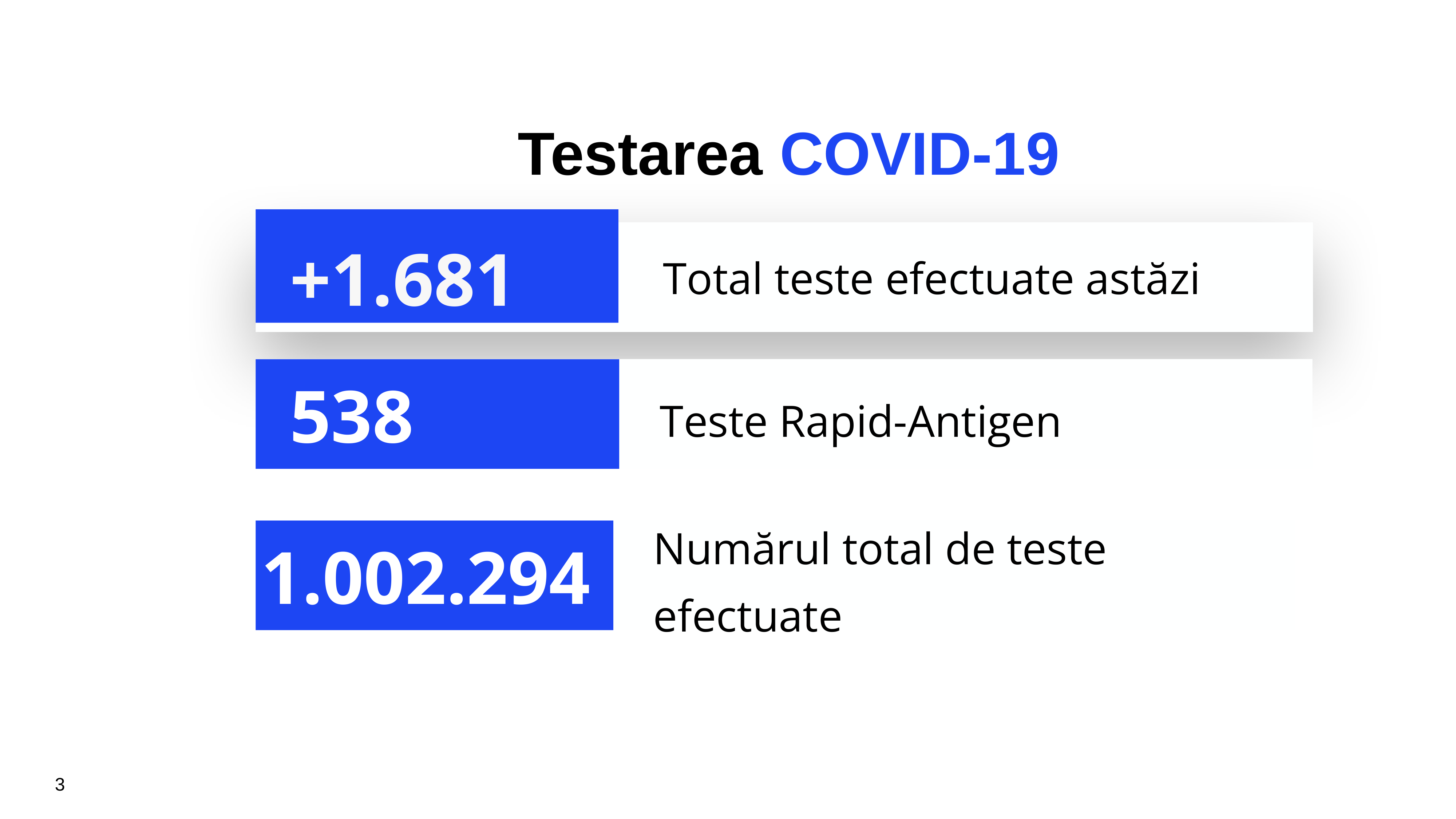

# Testarea COVID-19

+1.681

Total teste efectuate astăzi

Teste Rapid-Antigen

538

Numărul total de teste efectuate

1.002.294
3